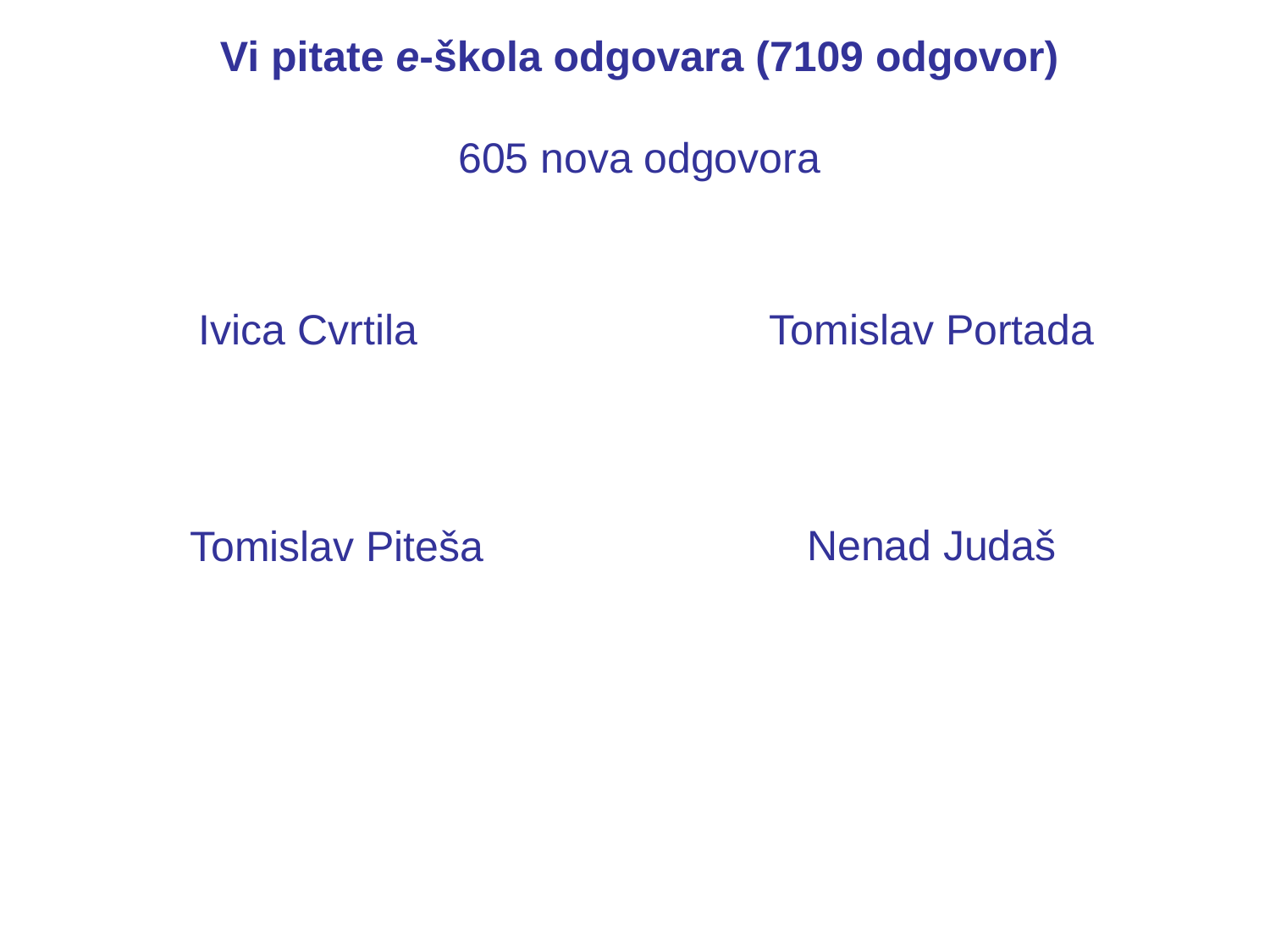

Vi pitate e-škola odgovara (7109 odgovor)

605 nova odgovora
Ivica Cvrtila
Tomislav Portada
Nenad Judaš
Tomislav Piteša